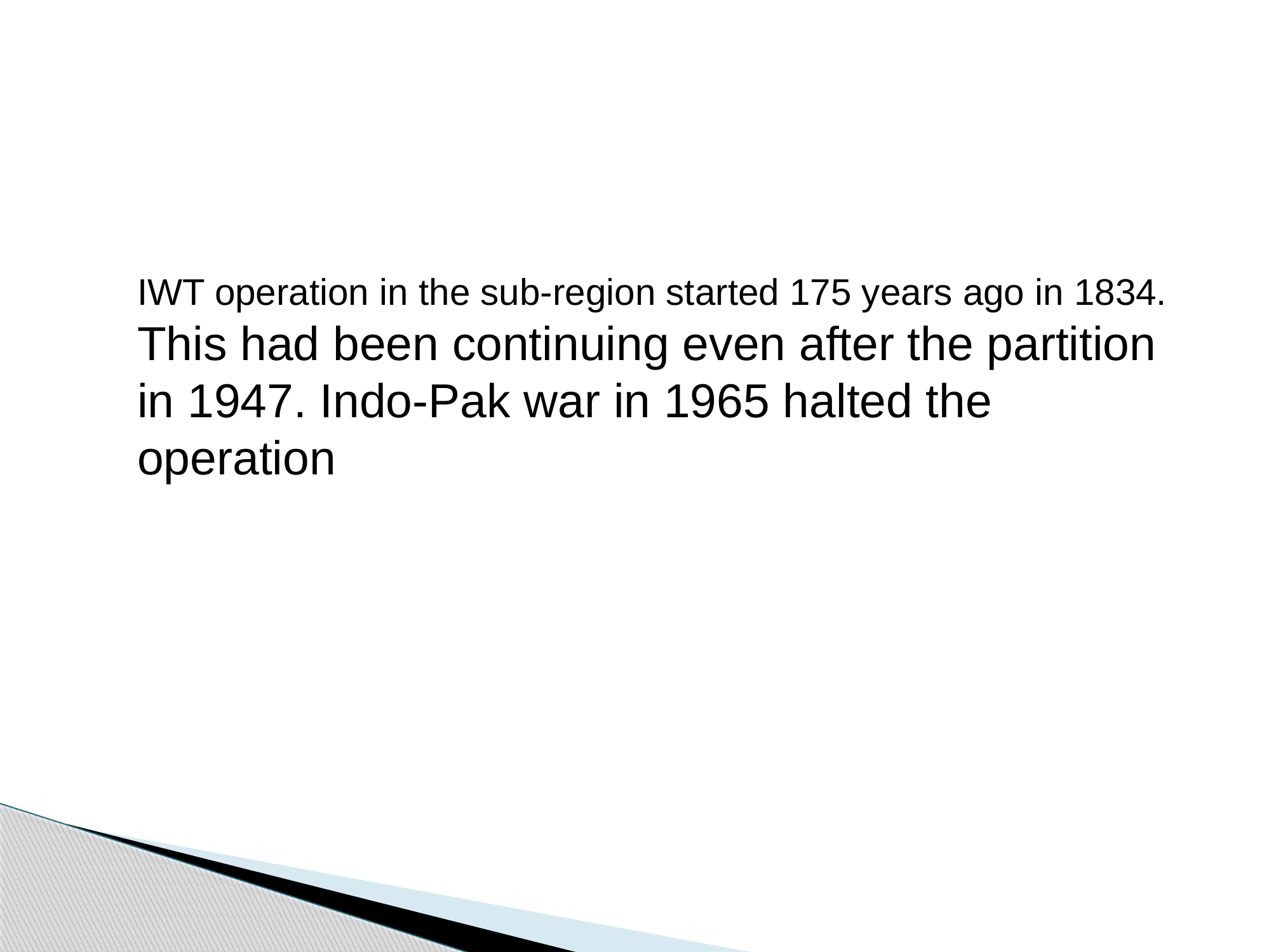

IWT operation in the sub-region started 175 years ago in 1834. This had been continuing even after the partition in 1947. Indo-Pak war in 1965 halted the operation